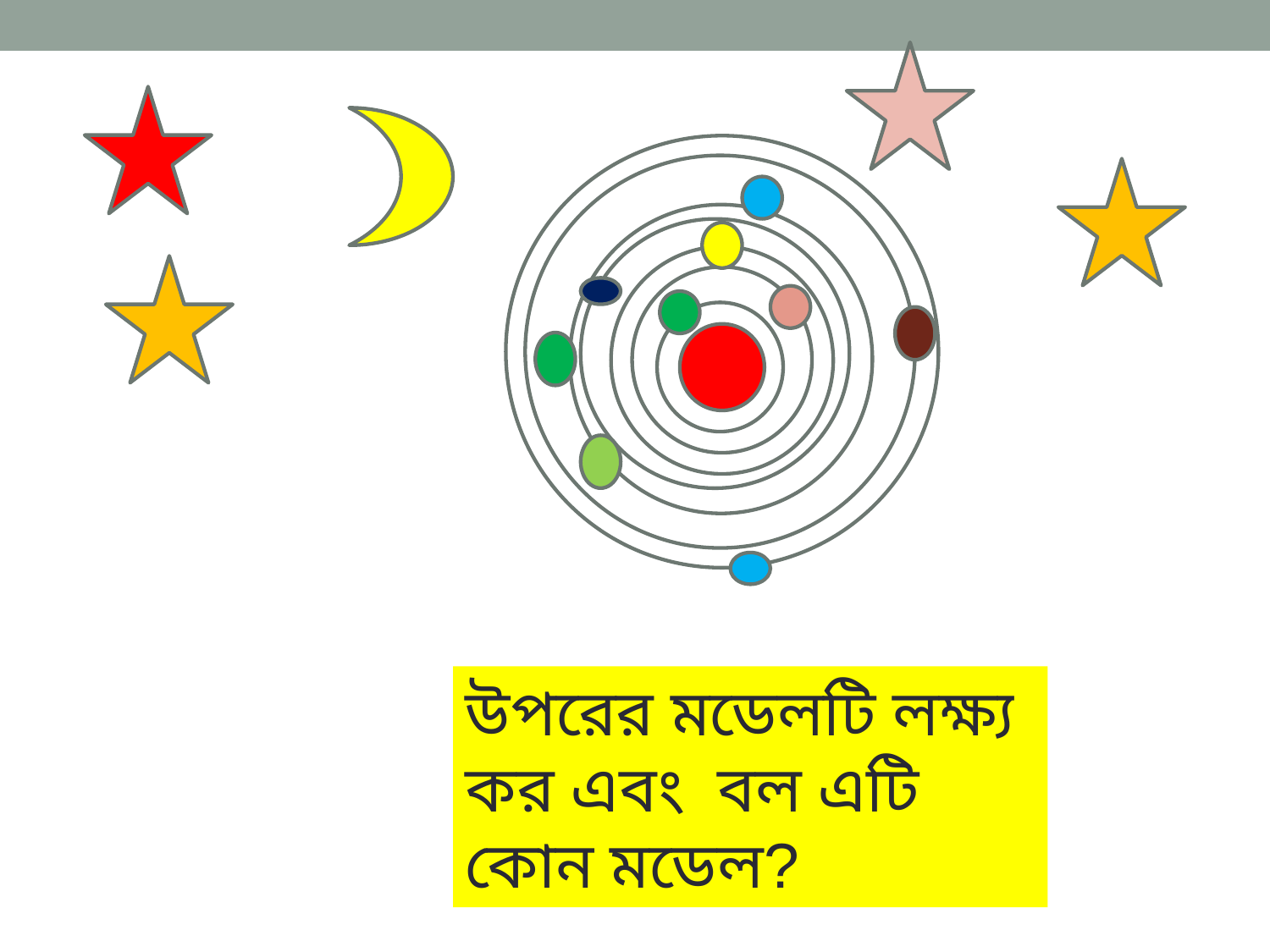

উপরের মডেলটি লক্ষ্য কর এবং  বল এটি  কোন মডেল?